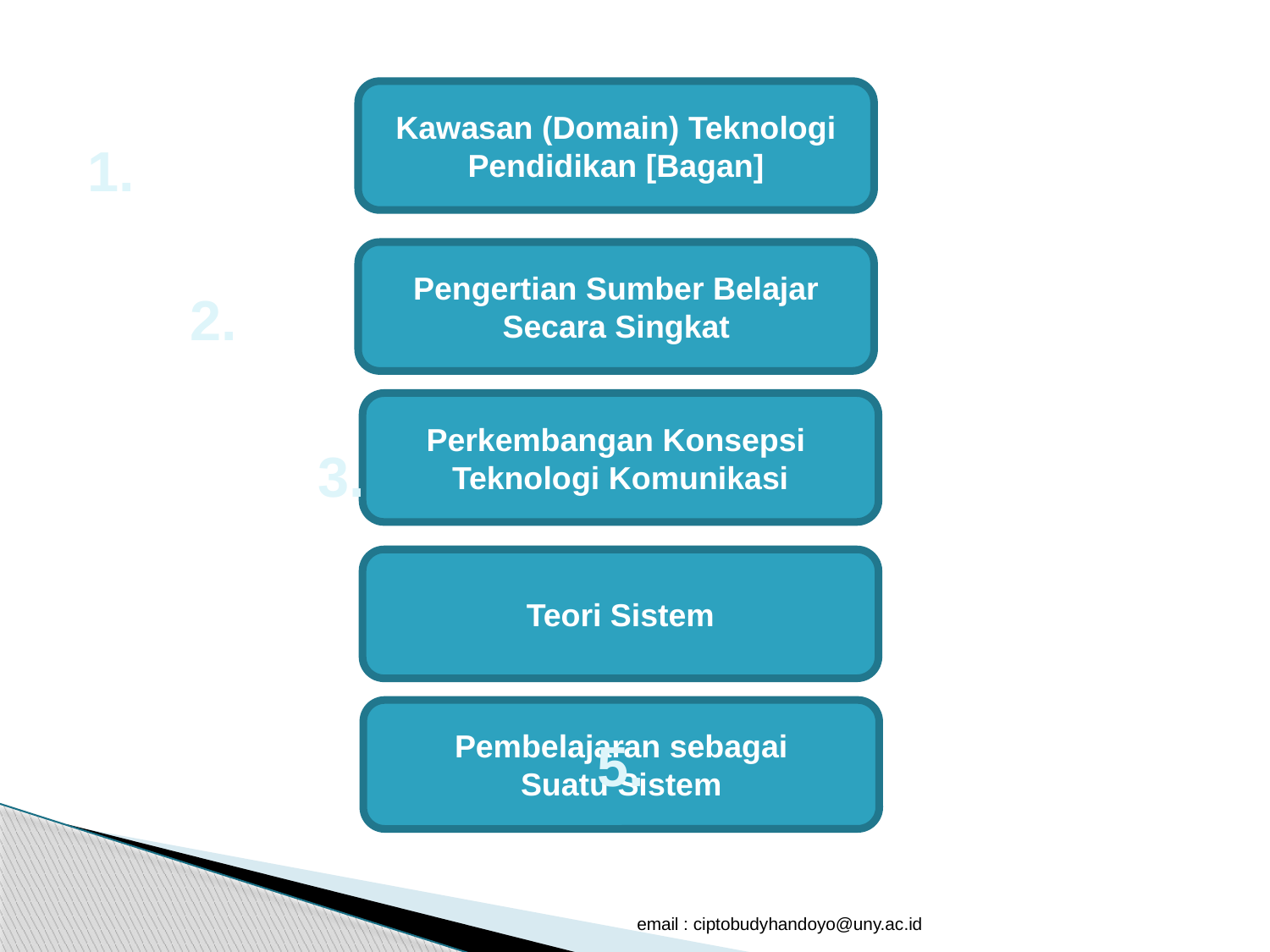

Kawasan (Domain) Teknologi Pendidikan [Bagan]
1.
Pengertian Sumber Belajar Secara Singkat
2.
Perkembangan Konsepsi  Teknologi Komunikasi
3.
Teori Sistem
4.
Pembelajaran sebagai
Suatu Sistem
5.
email : ciptobudyhandoyo@uny.ac.id